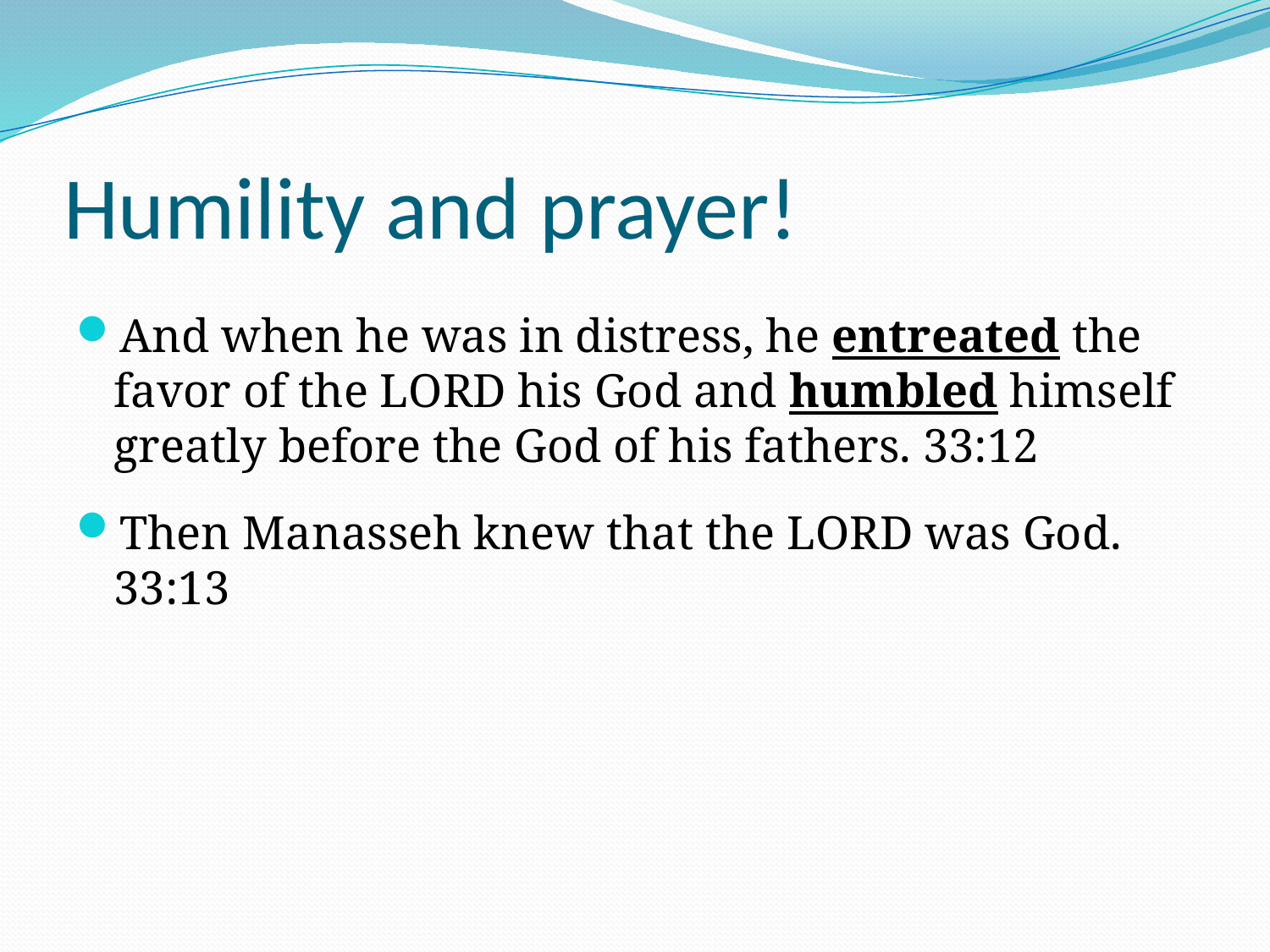

# Humility and prayer!
And when he was in distress, he entreated the favor of the LORD his God and humbled himself greatly before the God of his fathers. 33:12
Then Manasseh knew that the LORD was God. 33:13